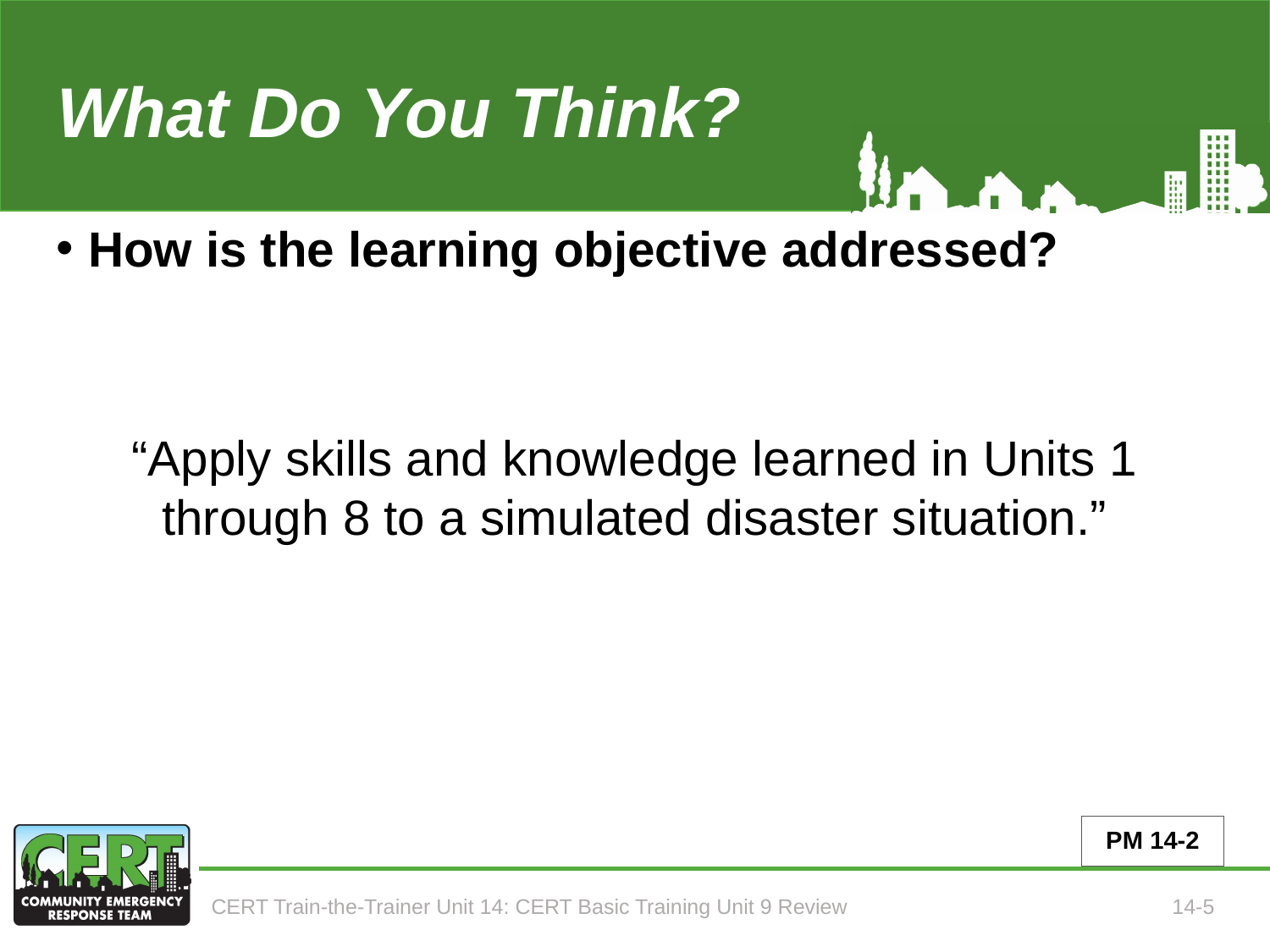

What Do You Think?
# Addressing the Learning Objective
How is the learning objective addressed?

“Apply skills and knowledge learned in Units 1 through 8 to a simulated disaster situation.”
PM 14-2
CERT Train-the-Trainer Unit 14: CERT Basic Training Unit 9 Review
14-5